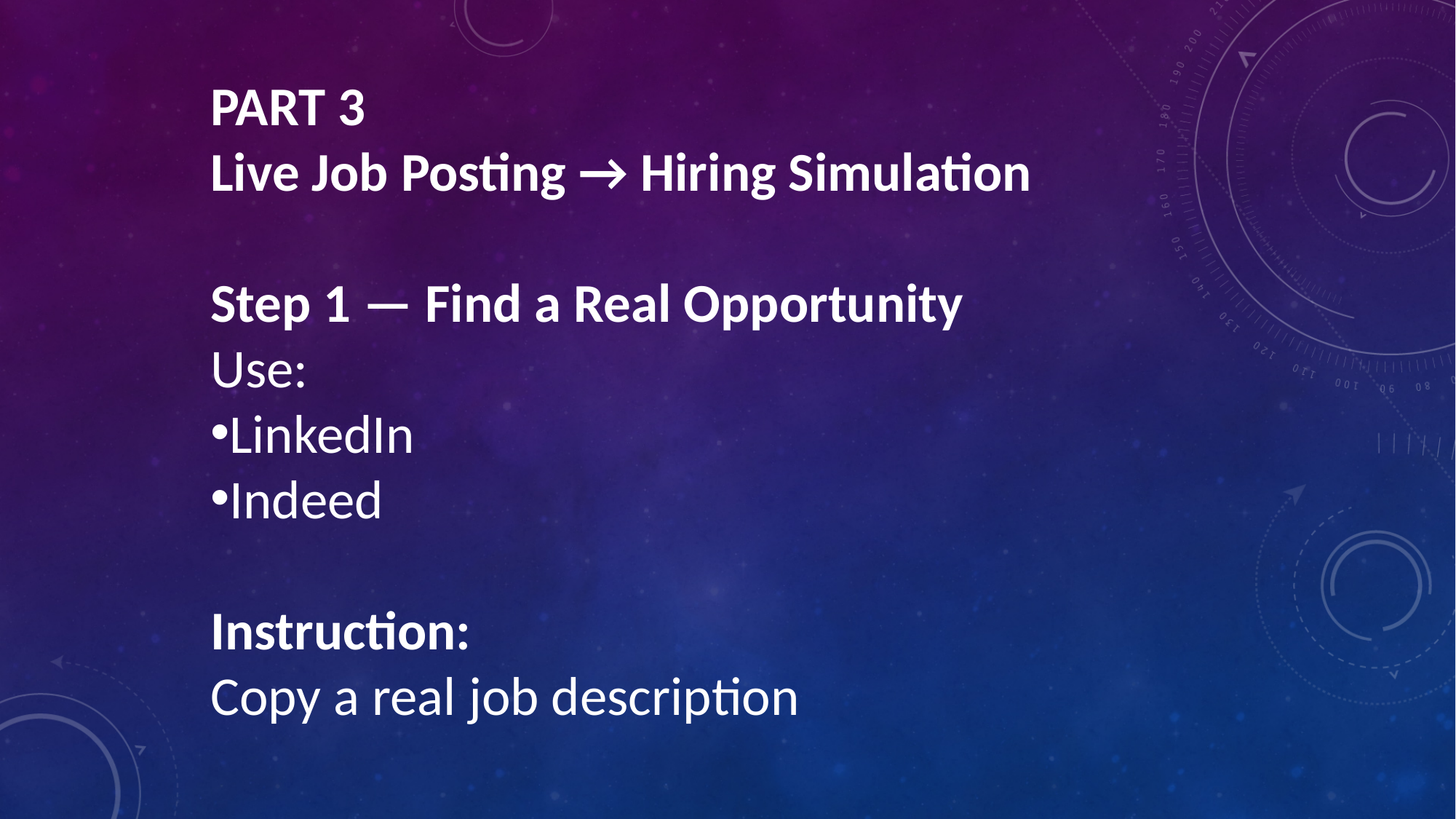

PART 3
Live Job Posting → Hiring Simulation

Step 1 — Find a Real Opportunity
Use:
LinkedIn
Indeed

Instruction:
Copy a real job description